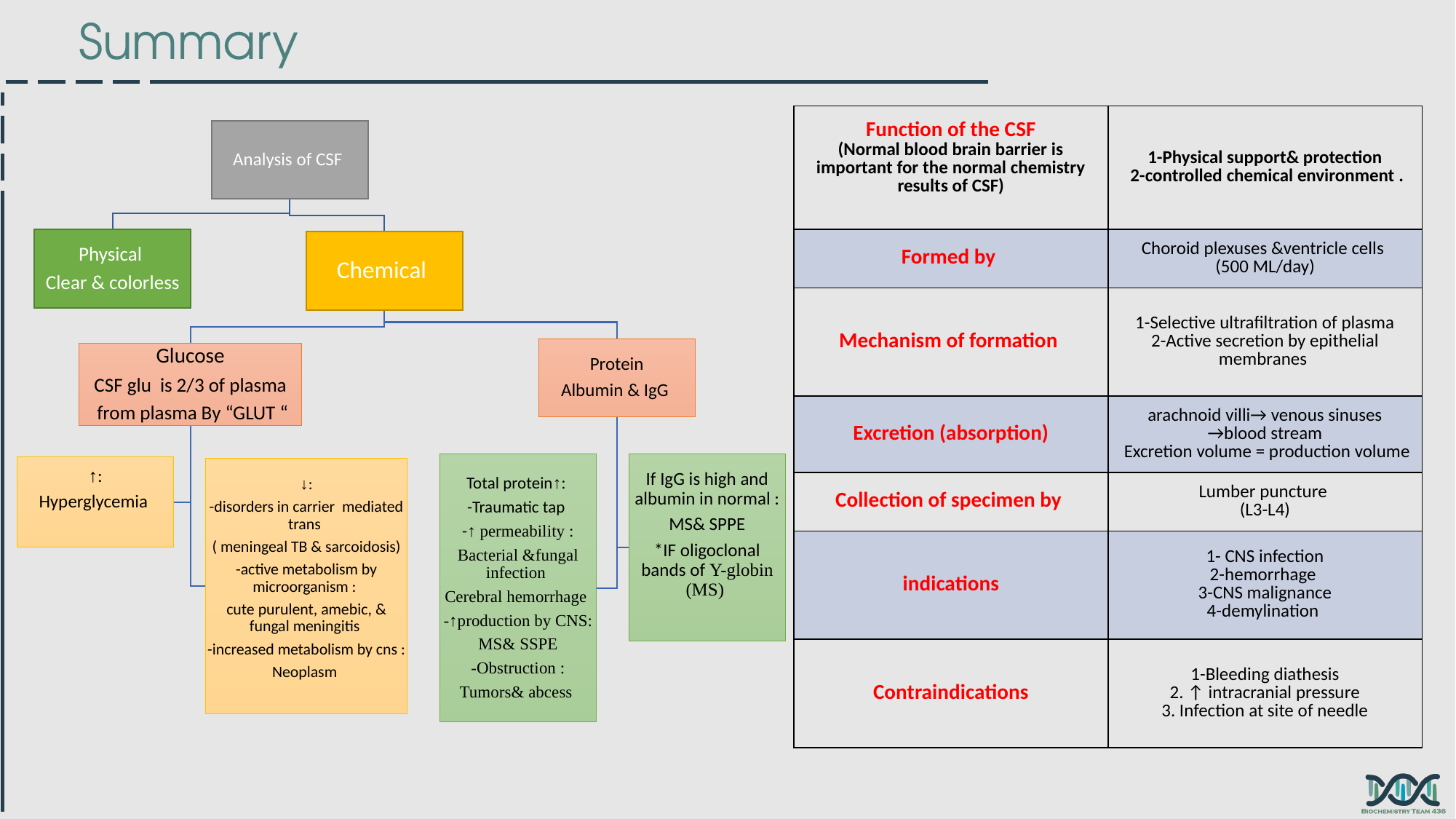

Summary
Analysis of CSF
Physical
Clear & colorless
Chemical
Glucose
 CSF glu  is 2/3 of plasma
 from plasma By “GLUT “
↑:
Hyperglycemia

↓:
-disorders in carrier  mediated trans
( meningeal TB & sarcoidosis)
-active metabolism by microorganism :
cute purulent, amebic, & fungal meningitis
-increased metabolism by cns :
Neoplasm

Protein
Albumin & IgG
Total protein↑:
-Traumatic tap
-↑ permeability :
Bacterial &fungal infection
Cerebral hemorrhage
-↑production by CNS:
MS& SSPE
-Obstruction :
Tumors& abcess
If IgG is high and albumin in normal :
MS& SPPE
*IF oligoclonal bands of Y-globin (MS)

| Function of the CSF (Normal blood brain barrier is important for the normal chemistry results of CSF) | 1-Physical support& protection 2-controlled chemical environment . |
| --- | --- |
| Formed by | Choroid plexuses &ventricle cells (500 ML/day) |
| Mechanism of formation | 1-Selective ultrafiltration of plasma 2-Active secretion by epithelial membranes |
| Excretion (absorption) | arachnoid villi→ venous sinuses →blood stream Excretion volume = production volume |
| Collection of specimen by | Lumber puncture (L3-L4) |
| indications | 1- CNS infection 2-hemorrhage 3-CNS malignance 4-demylination |
| Contraindications | 1-Bleeding diathesis 2. ↑ intracranial pressure 3. Infection at site of needle |